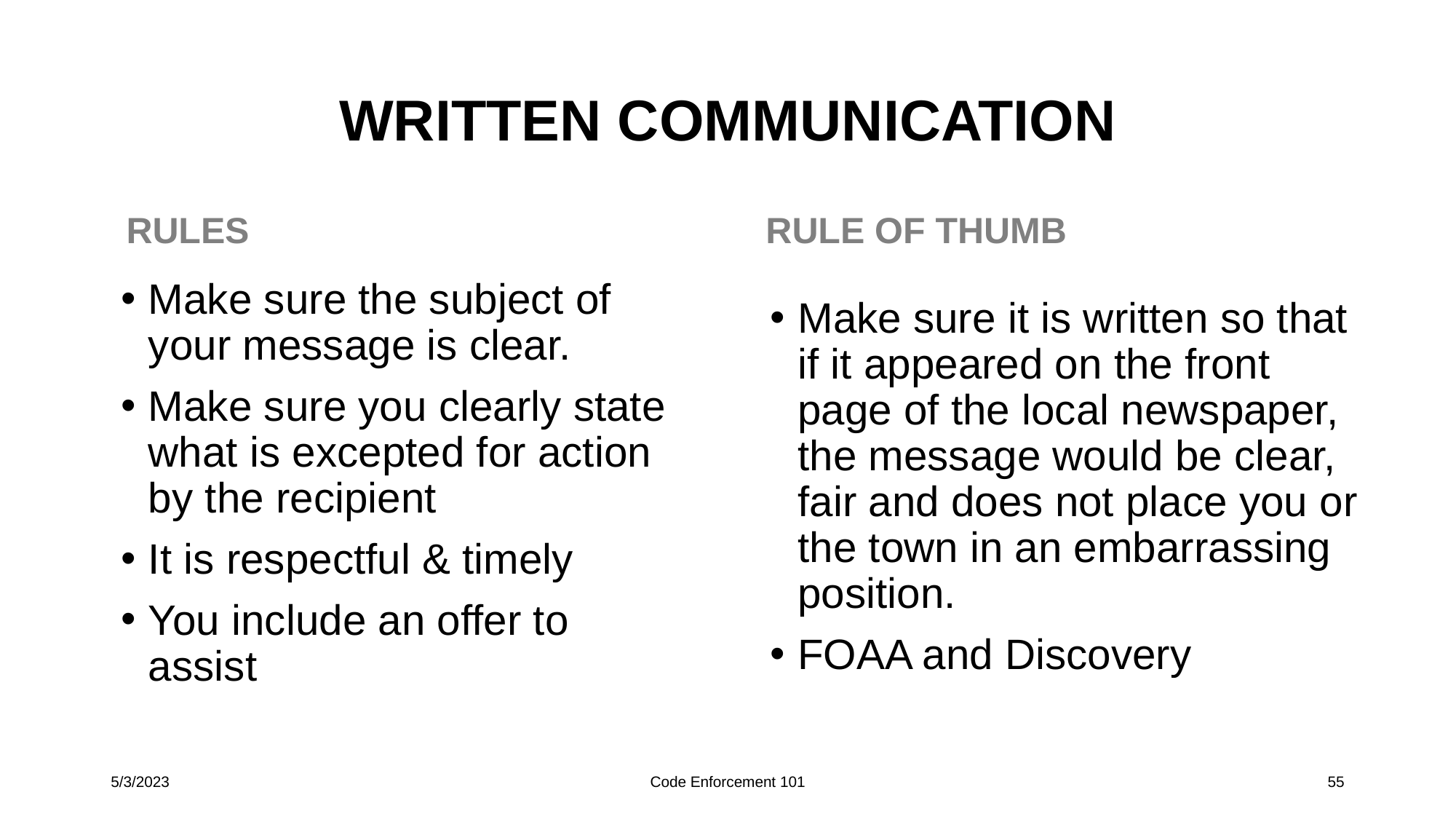

# Written communication
RULES
RULE OF THUMB
Make sure the subject of your message is clear.
Make sure you clearly state what is excepted for action by the recipient
It is respectful & timely
You include an offer to assist
Make sure it is written so that if it appeared on the front page of the local newspaper, the message would be clear, fair and does not place you or the town in an embarrassing position.
FOAA and Discovery
5/3/2023
Code Enforcement 101
55